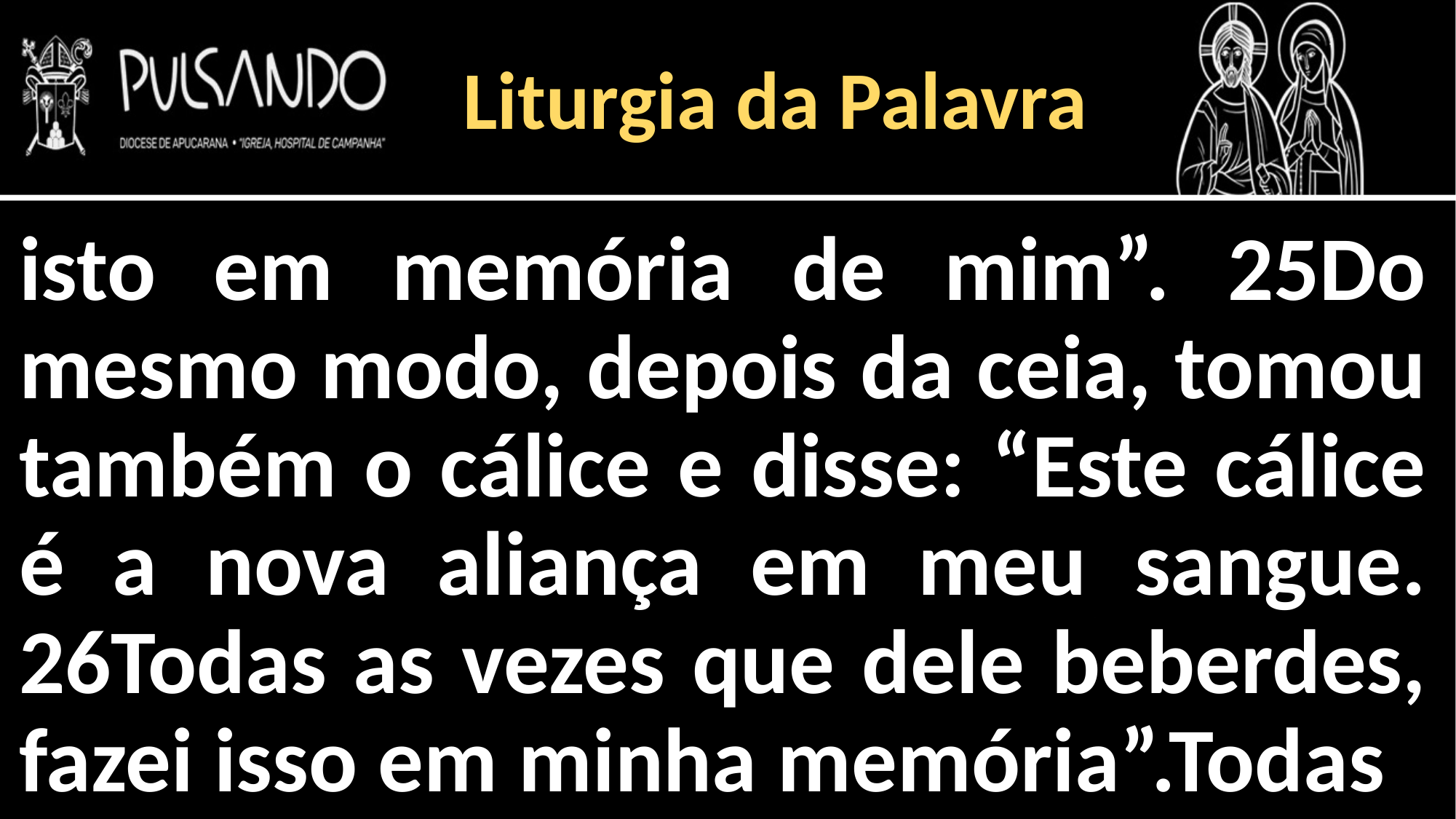

Liturgia da Palavra
isto em memória de mim”. 25Do mesmo modo, depois da ceia, tomou também o cálice e disse: “Este cálice é a nova aliança em meu sangue. 26Todas as vezes que dele beberdes, fazei isso em minha memória”.Todas